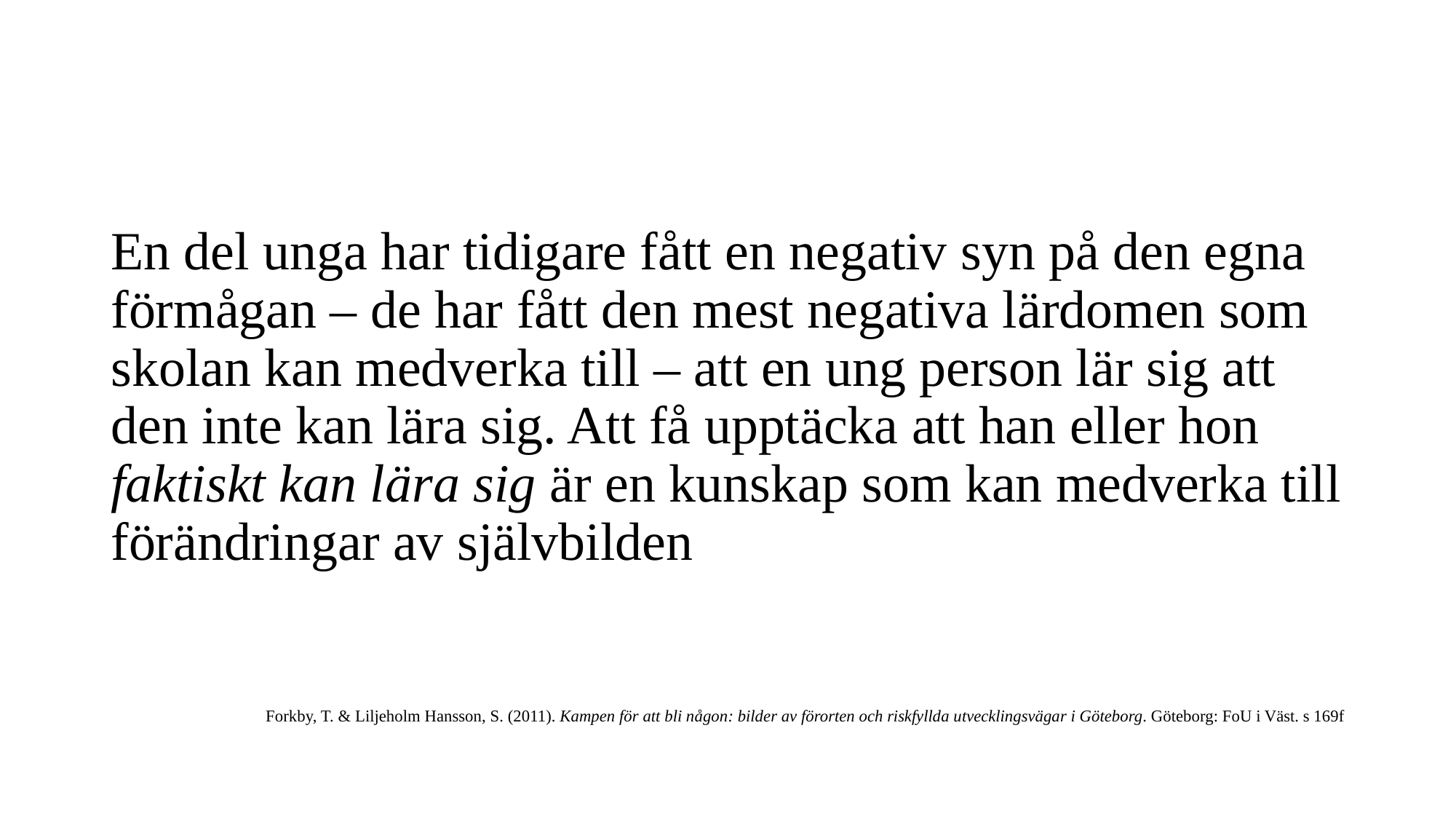

#
En del unga har tidigare fått en negativ syn på den egna förmågan – de har fått den mest negativa lärdomen som skolan kan medverka till – att en ung person lär sig att den inte kan lära sig. Att få upptäcka att han eller hon faktiskt kan lära sig är en kunskap som kan medverka till förändringar av självbilden

Forkby, T. & Liljeholm Hansson, S. (2011). Kampen för att bli någon: bilder av förorten och riskfyllda utvecklingsvägar i Göteborg. Göteborg: FoU i Väst. s 169f